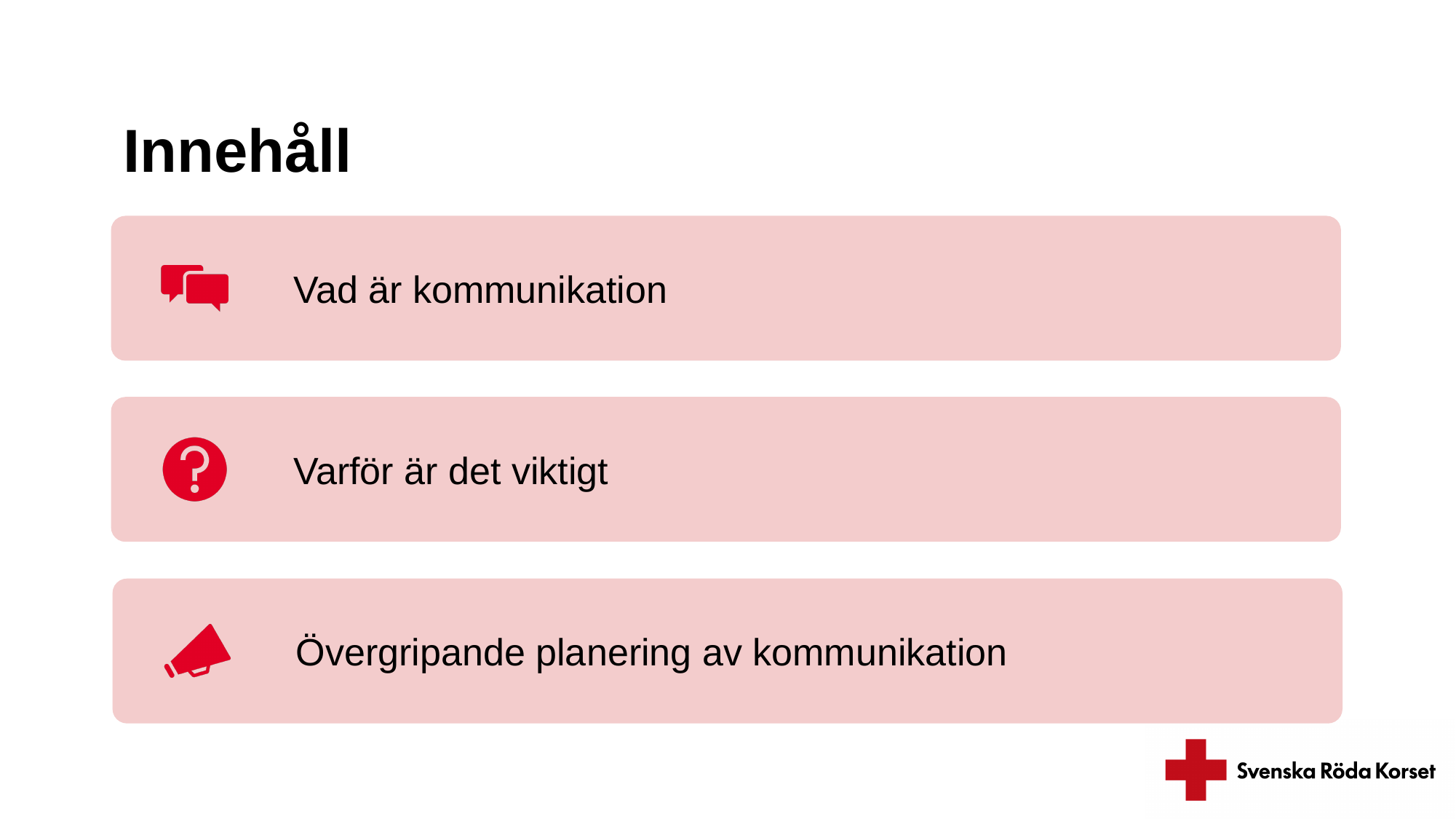

# Innehåll
Vad är kommunikation
Varför är det viktigt
Övergripande planering av kommunikation